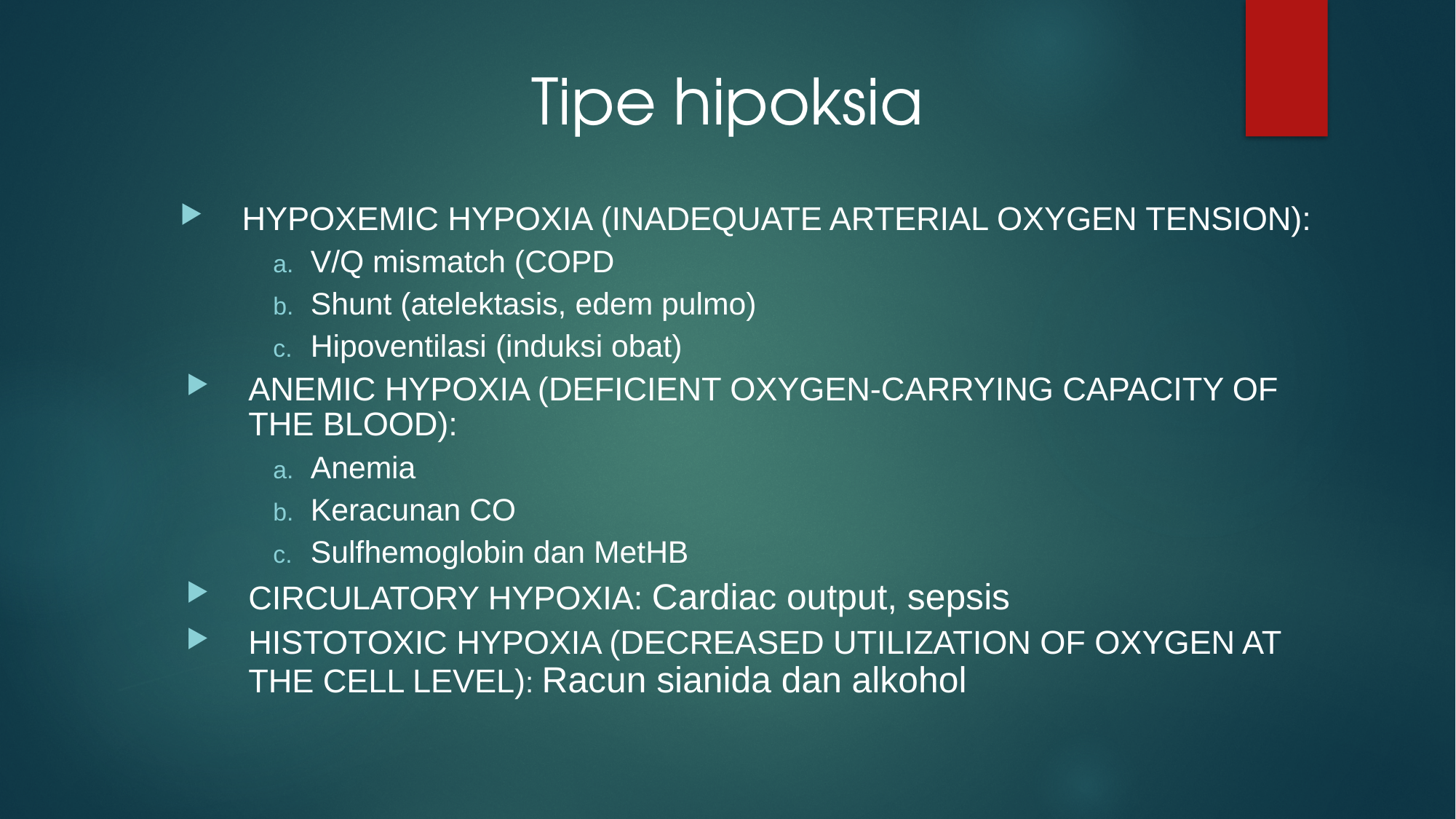

# Tipe hipoksia
HYPOXEMIC HYPOXIA (INADEQUATE ARTERIAL OXYGEN TENSION):
V/Q mismatch (COPD
Shunt (atelektasis, edem pulmo)
Hipoventilasi (induksi obat)
ANEMIC HYPOXIA (DEFICIENT OXYGEN-CARRYING CAPACITY OF THE BLOOD):
Anemia
Keracunan CO
Sulfhemoglobin dan MetHB
CIRCULATORY HYPOXIA: Cardiac output, sepsis
HISTOTOXIC HYPOXIA (DECREASED UTILIZATION OF OXYGEN AT THE CELL LEVEL): Racun sianida dan alkohol